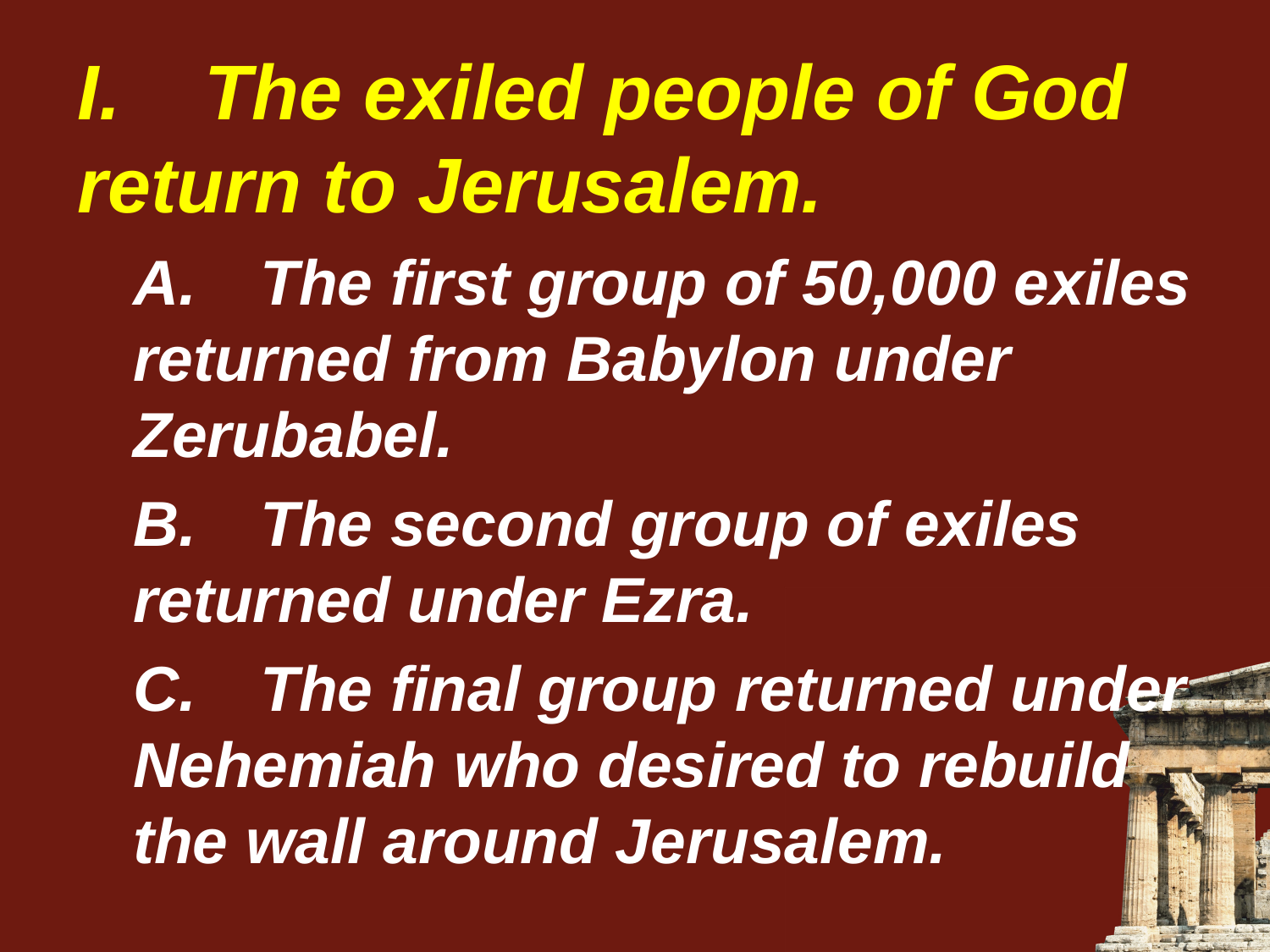

I. 	The exiled people of God return to Jerusalem.
A.	The first group of 50,000 exiles returned from Babylon under Zerubabel.
B.	The second group of exiles returned under Ezra.
C.	The final group returned under Nehemiah who desired to rebuild the wall around Jerusalem.